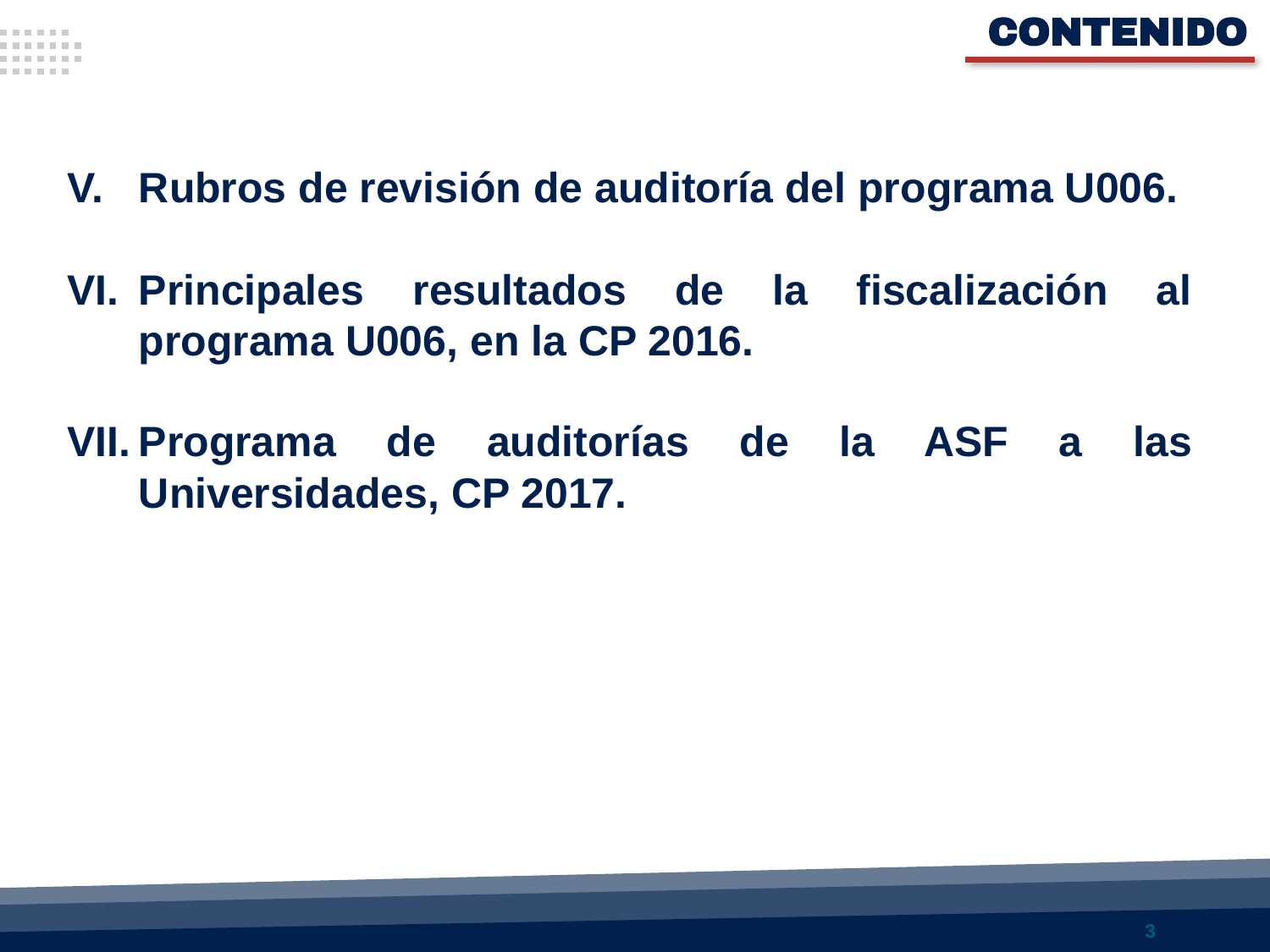

CONTENIDO

Rubros de revisión de auditoría del programa U006.

Principales resultados de la fiscalización al programa U006, en la CP 2016.

Programa de auditorías de la ASF a las Universidades, CP 2017.

3